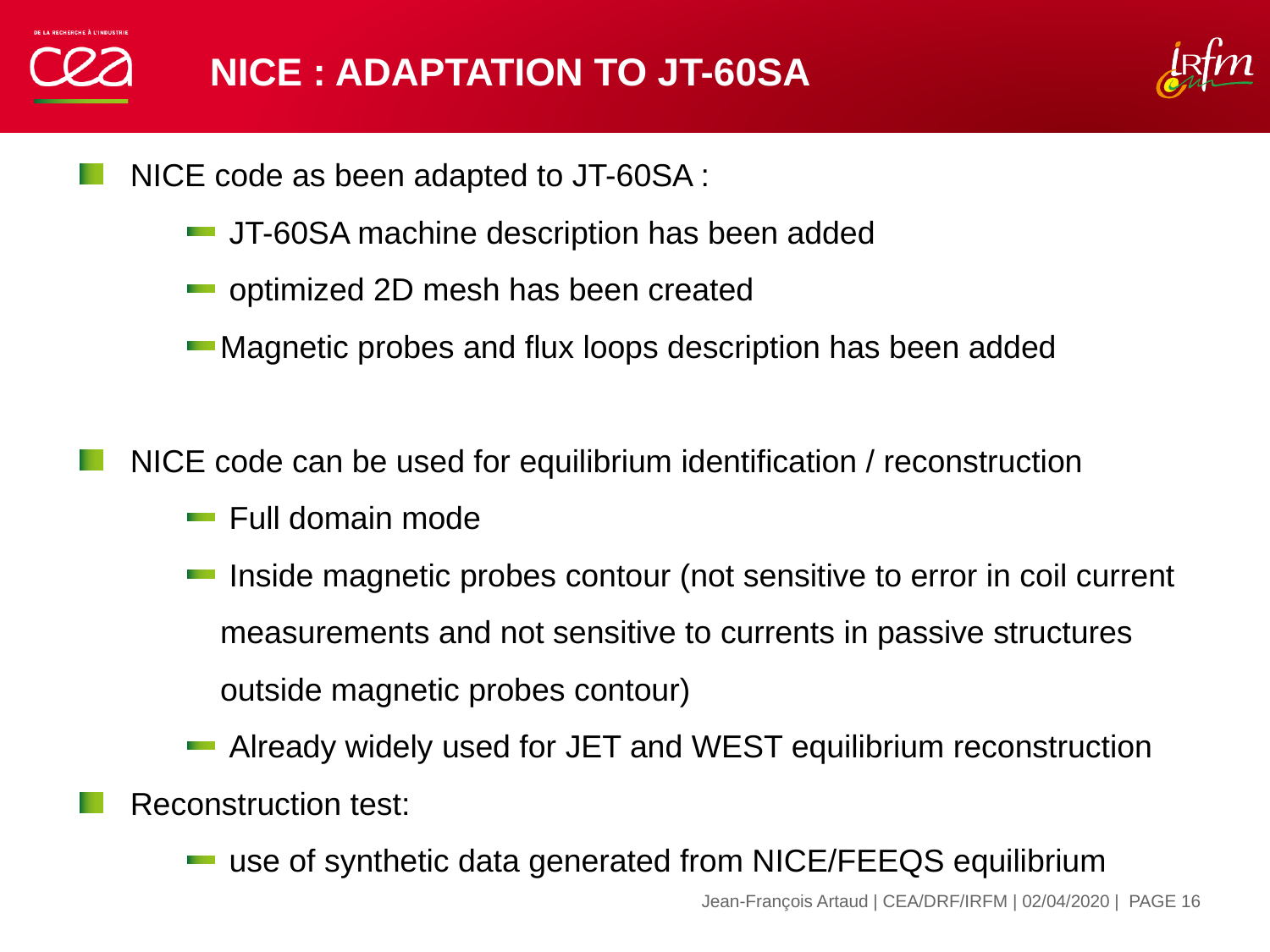

# NICE : ADAPTATION to JT-60SA
NICE code as been adapted to JT-60SA :
 JT-60SA machine description has been added
 optimized 2D mesh has been created
Magnetic probes and flux loops description has been added
NICE code can be used for equilibrium identification / reconstruction
 Full domain mode
 Inside magnetic probes contour (not sensitive to error in coil current measurements and not sensitive to currents in passive structures outside magnetic probes contour)
 Already widely used for JET and WEST equilibrium reconstruction
Reconstruction test:
 use of synthetic data generated from NICE/FEEQS equilibrium

|  PAGE 16
Jean-François Artaud | CEA/DRF/IRFM | 02/04/2020